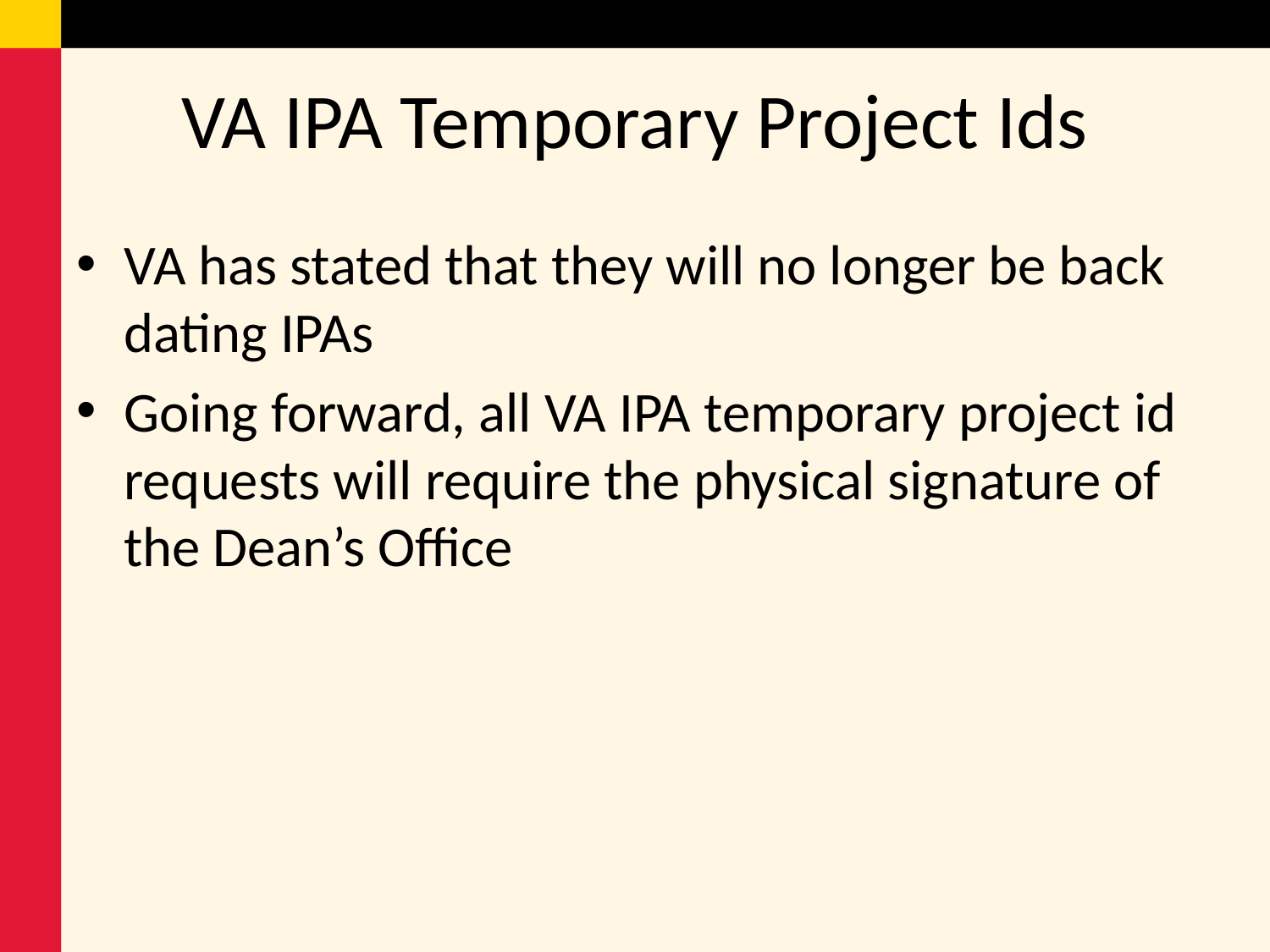

# VA IPA Temporary Project Ids
VA has stated that they will no longer be back dating IPAs
Going forward, all VA IPA temporary project id requests will require the physical signature of the Dean’s Office